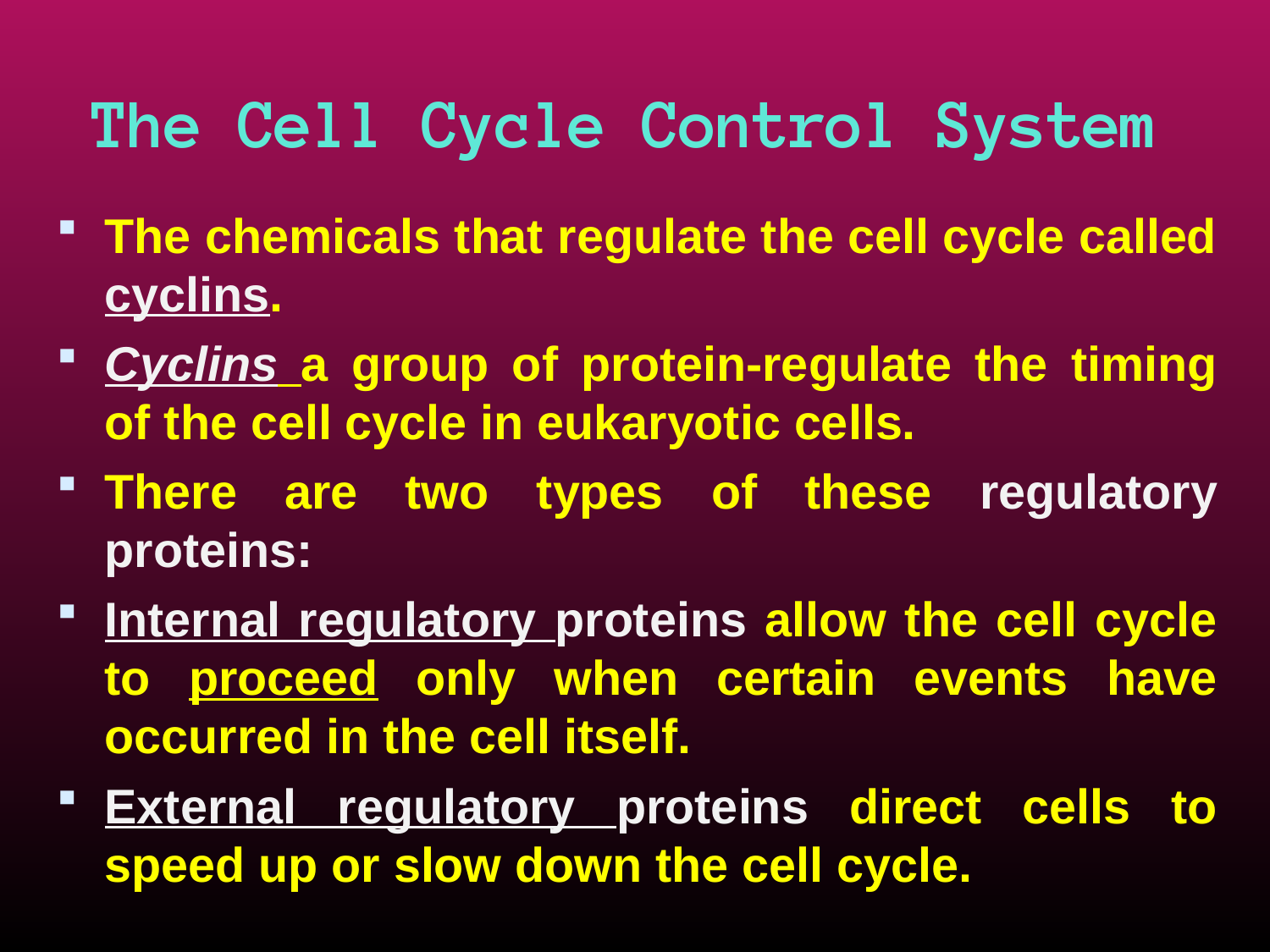

# The Cell Cycle Control System
The chemicals that regulate the cell cycle called cyclins.
Cyclins a group of protein-regulate the timing of the cell cycle in eukaryotic cells.
There are two types of these regulatory proteins:
Internal regulatory proteins allow the cell cycle to proceed only when certain events have occurred in the cell itself.
External regulatory proteins direct cells to speed up or slow down the cell cycle.